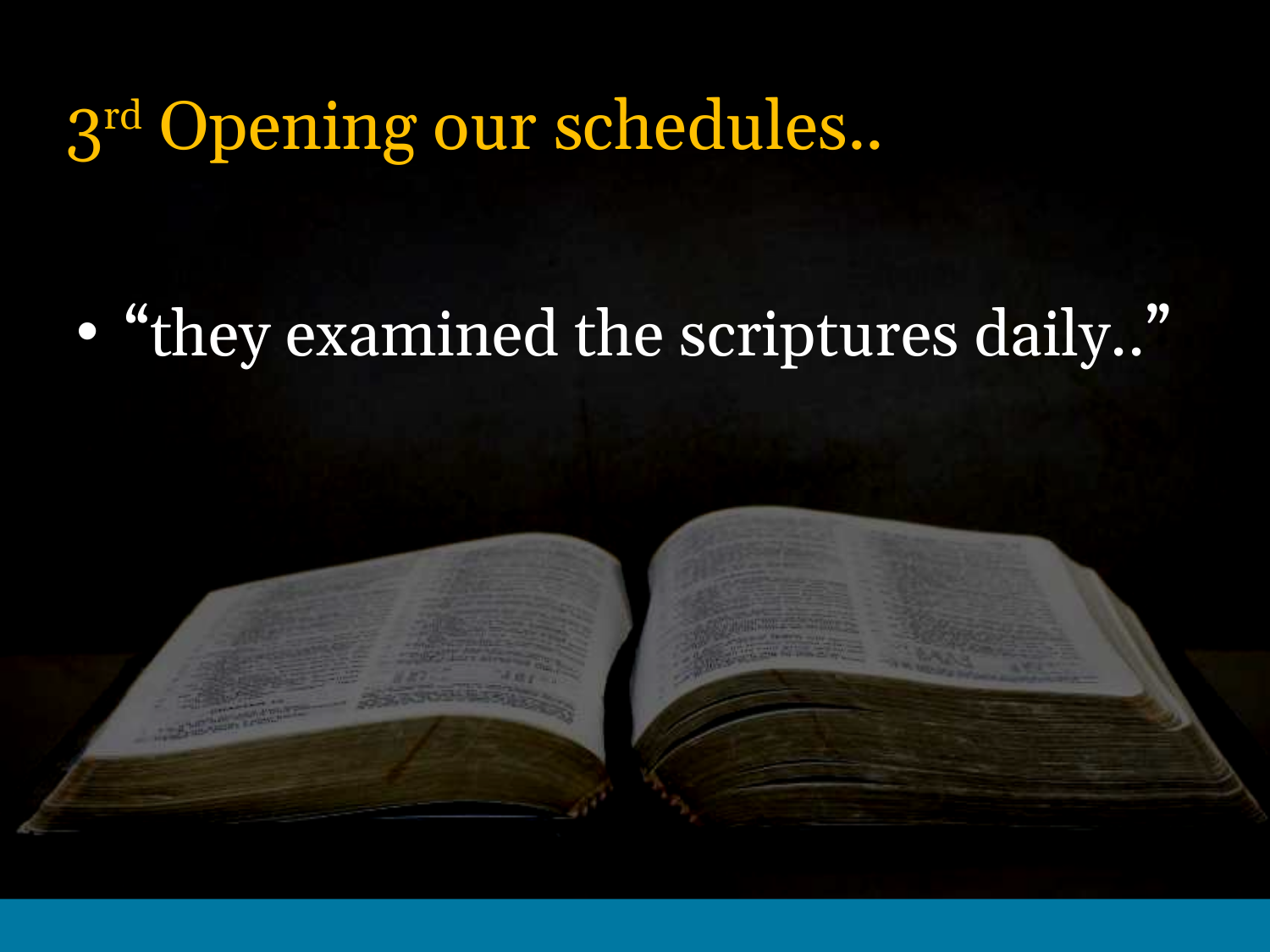

# 3rd Opening our schedules..
“they examined the scriptures daily..”